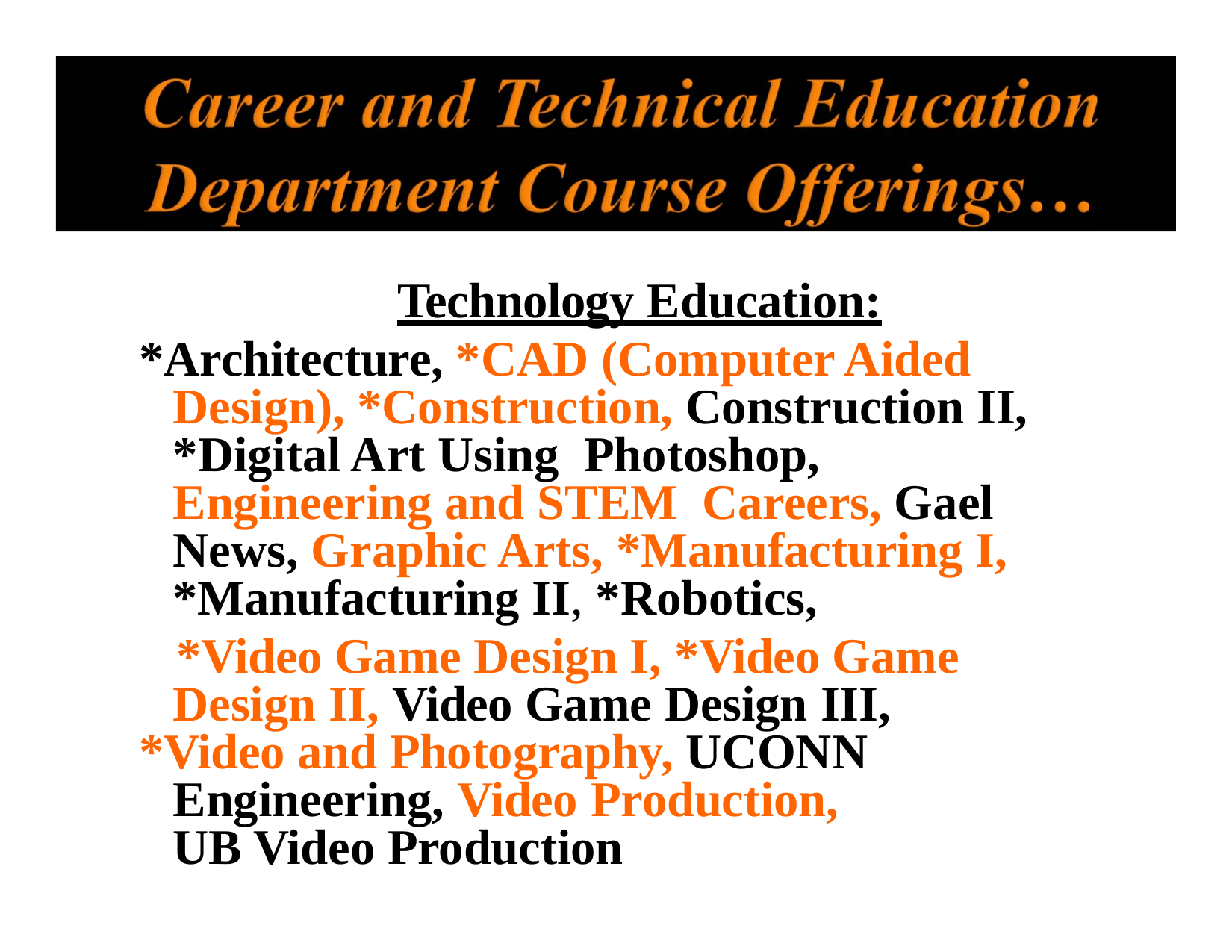

Technology Education:
*Architecture, *CAD (Computer Aided  Design), *Construction, Construction II, *Digital Art Using  Photoshop, Engineering and STEM  Careers, Gael News, Graphic Arts, *Manufacturing I, *Manufacturing II, *Robotics,
   *Video Game Design I, *Video Game Design II, Video Game Design III,
*Video and Photography, UCONN  Engineering, Video Production, UB Video Production